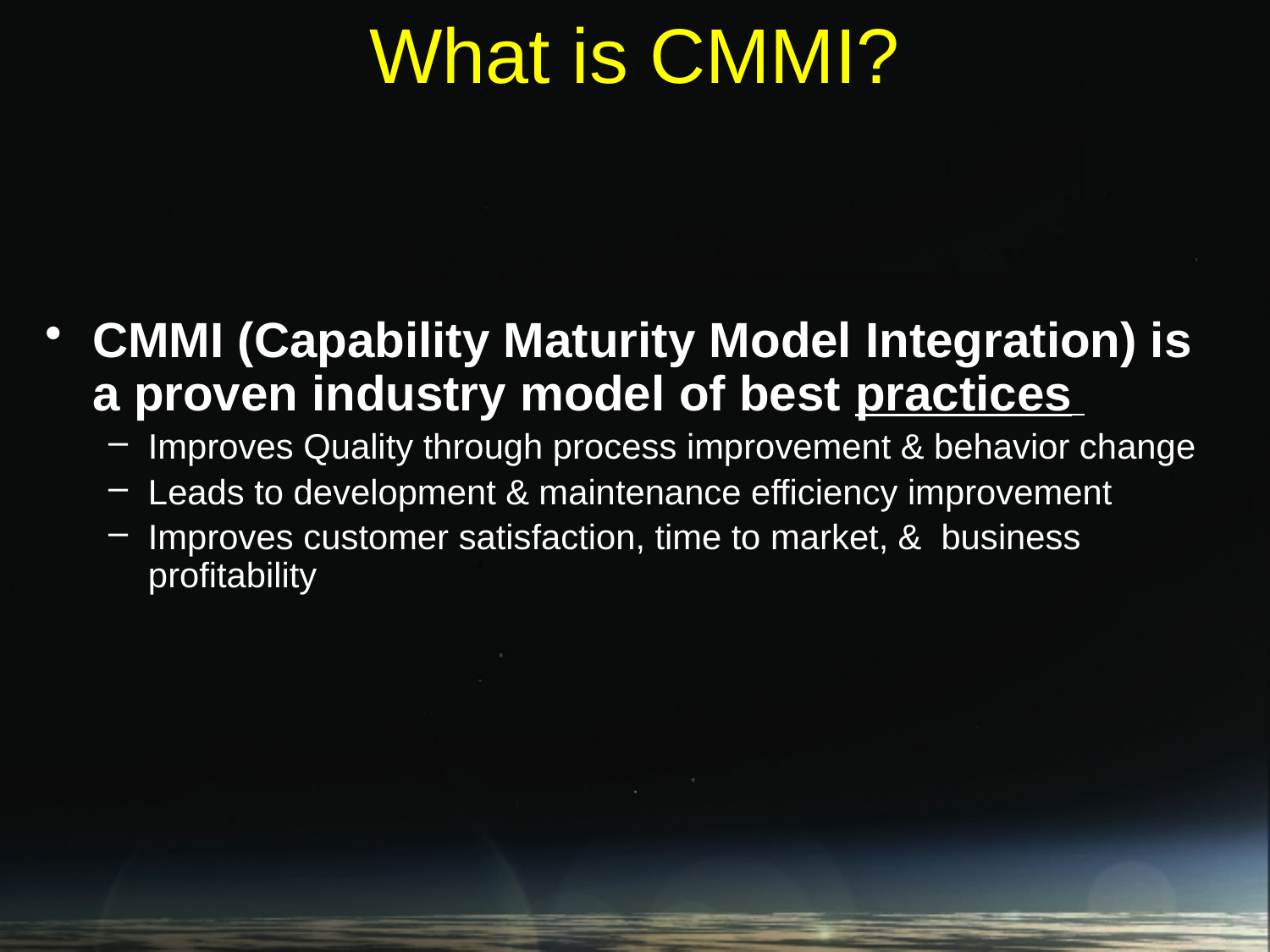

# What is CMMI?
CMMI (Capability Maturity Model Integration) is a proven industry model of best practices
Improves Quality through process improvement & behavior change
Leads to development & maintenance efficiency improvement
Improves customer satisfaction, time to market, &  business profitability